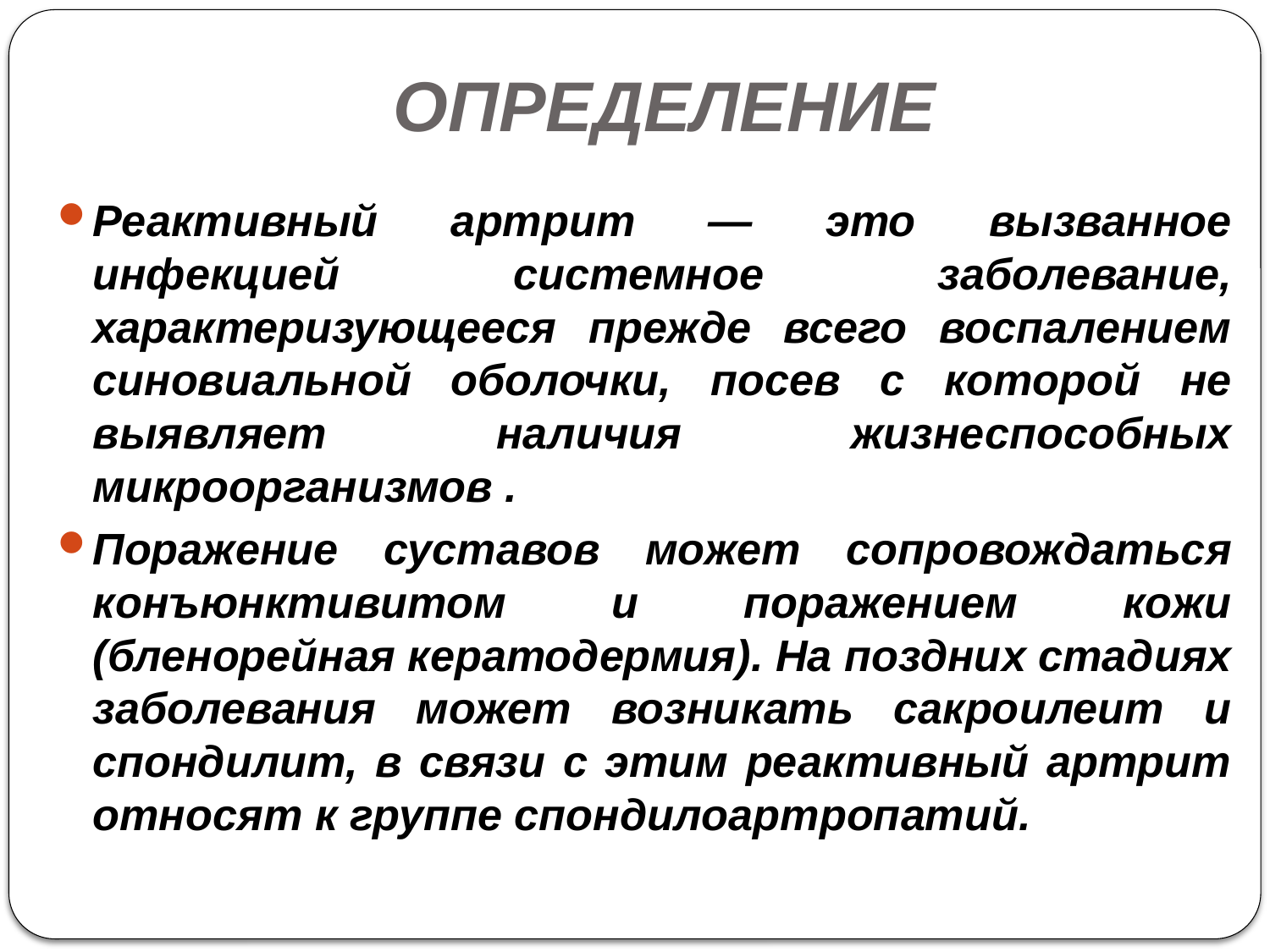

# ОПРЕДЕЛЕНИЕ
Реактивный артрит — это вызванное инфекцией системное заболевание, характеризующееся прежде всего воспалением синовиальной оболочки, посев с которой не выявляет наличия жизнеспособных микроорганизмов .
Поражение суставов может сопровождаться конъюнктивитом и поражением кожи (бленорейная кератодермия). На поздних стадиях заболевания может возникать сакроилеит и спондилит, в связи с этим реактивный артрит относят к группе спондилоартропатий.